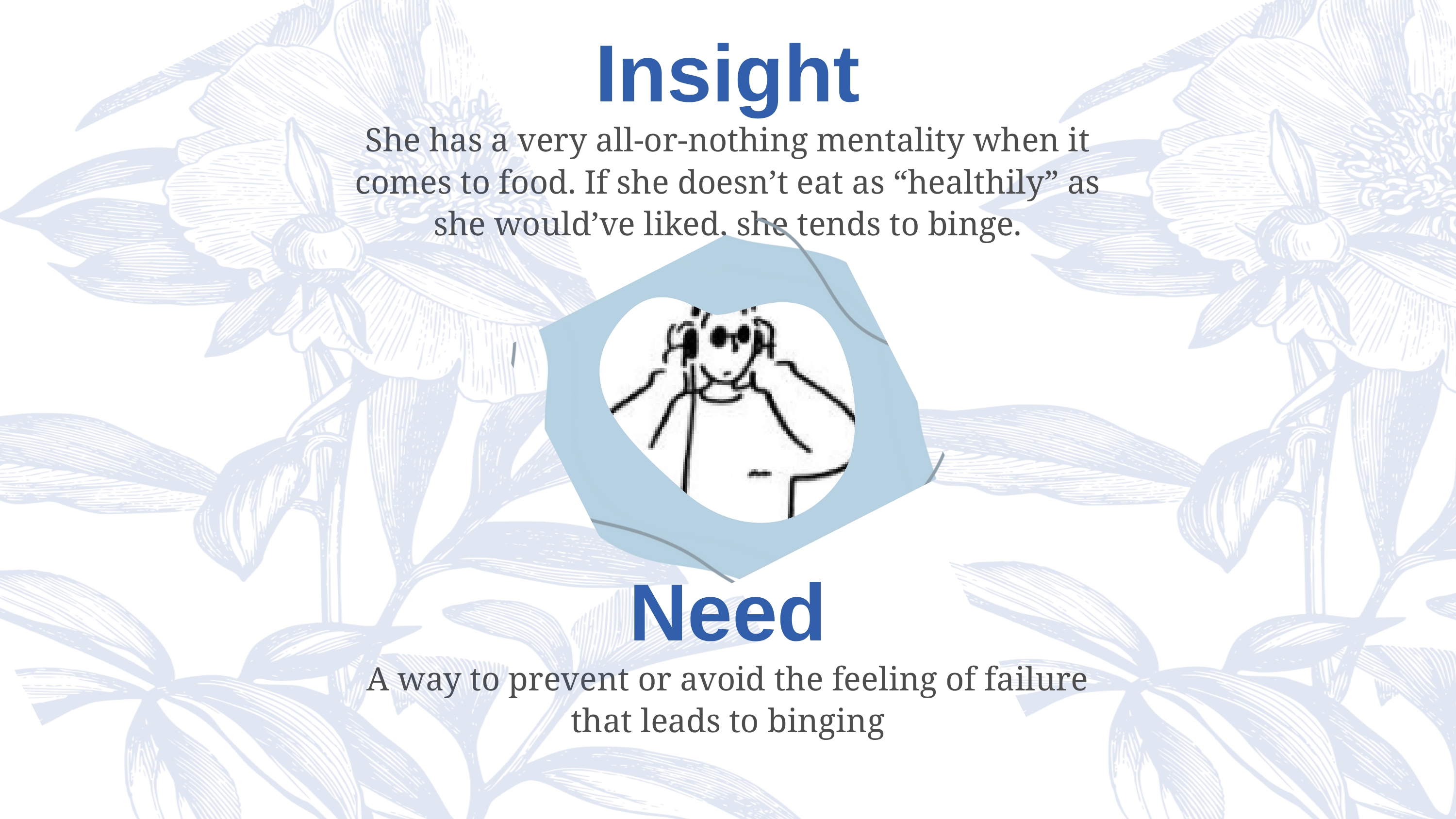

Insight
She has a very all-or-nothing mentality when it comes to food. If she doesn’t eat as “healthily” as she would’ve liked, she tends to binge.

Need
A way to prevent or avoid the feeling of failure that leads to binging